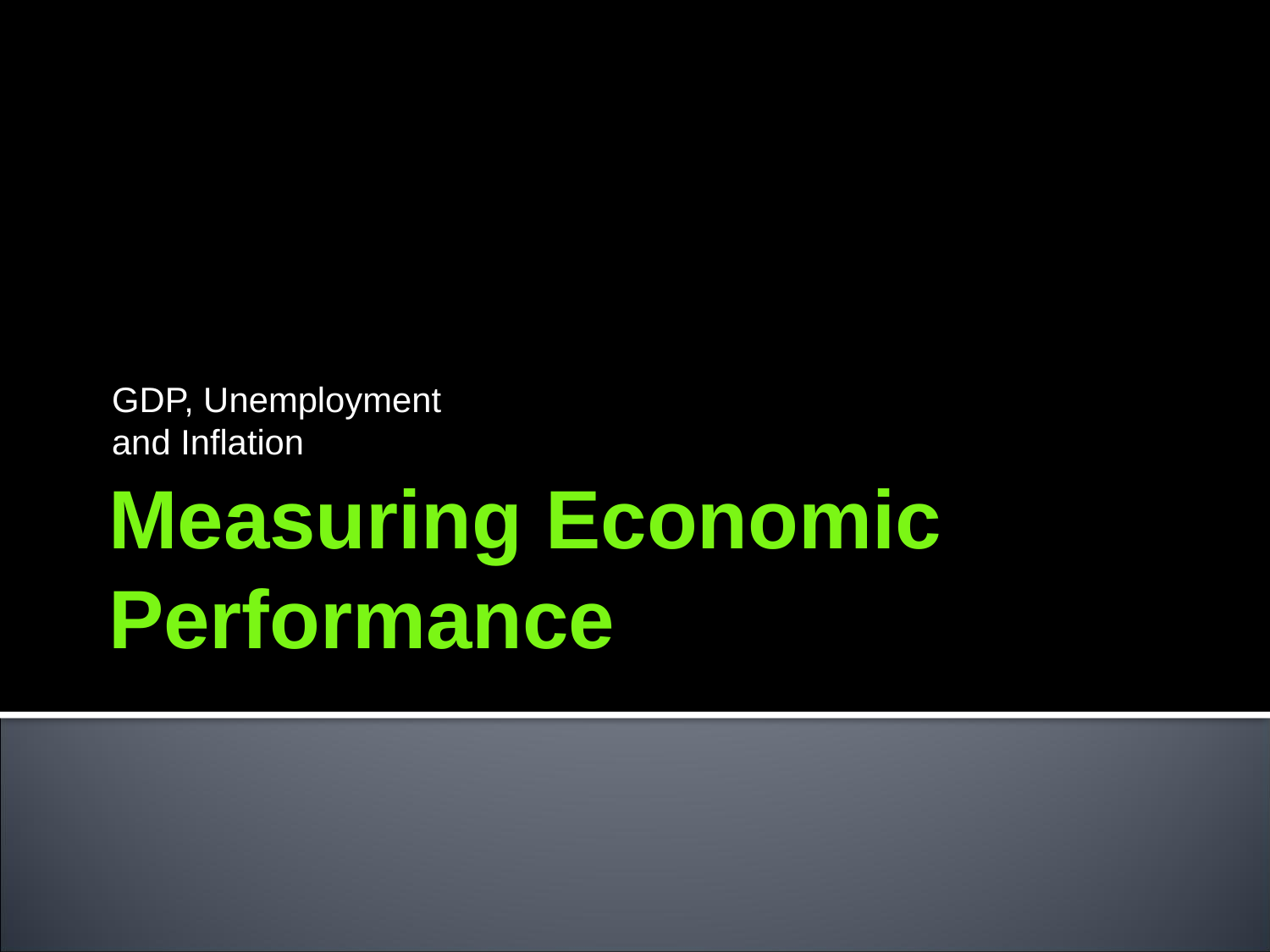

GDP, Unemployment
and Inflation
# Measuring Economic Performance